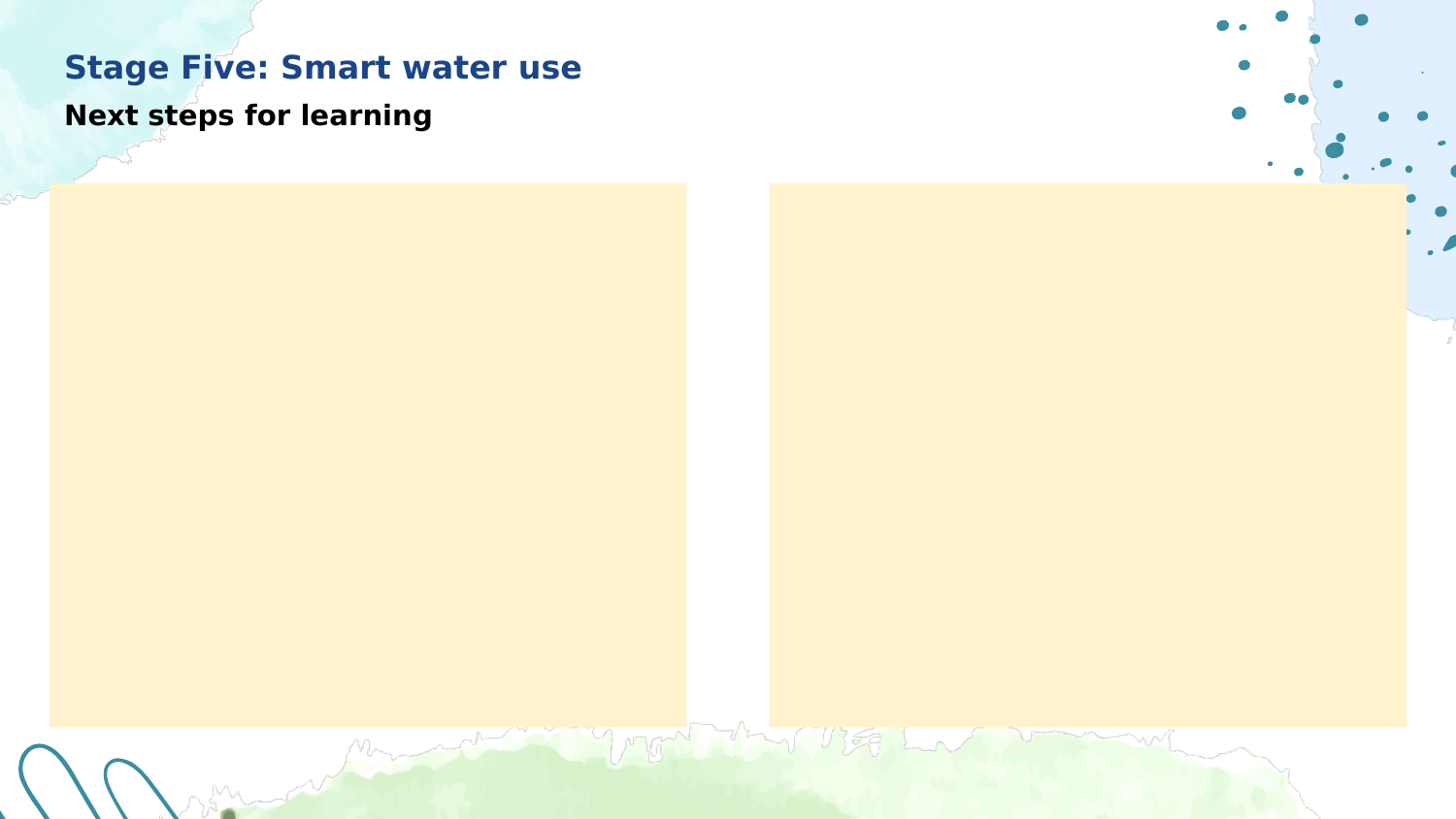

Stage Five: Smart water use
Next steps for learning